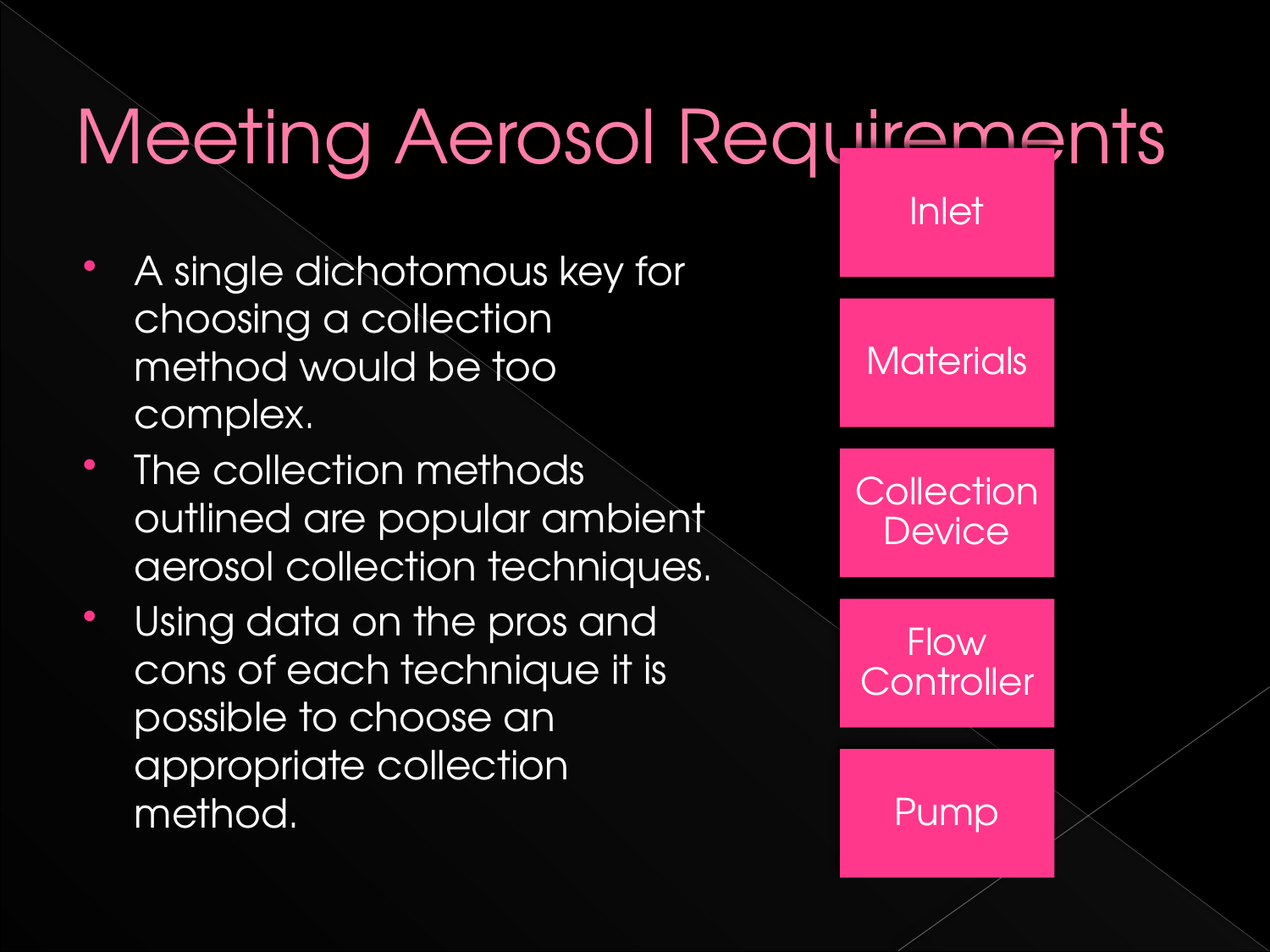

# Meeting Aerosol Requirements
Inlet
Materials
Collection Device
Flow Controller
Pump
A single dichotomous key for choosing a collection method would be too complex.
The collection methods outlined are popular ambient aerosol collection techniques.
Using data on the pros and cons of each technique it is possible to choose an appropriate collection method.